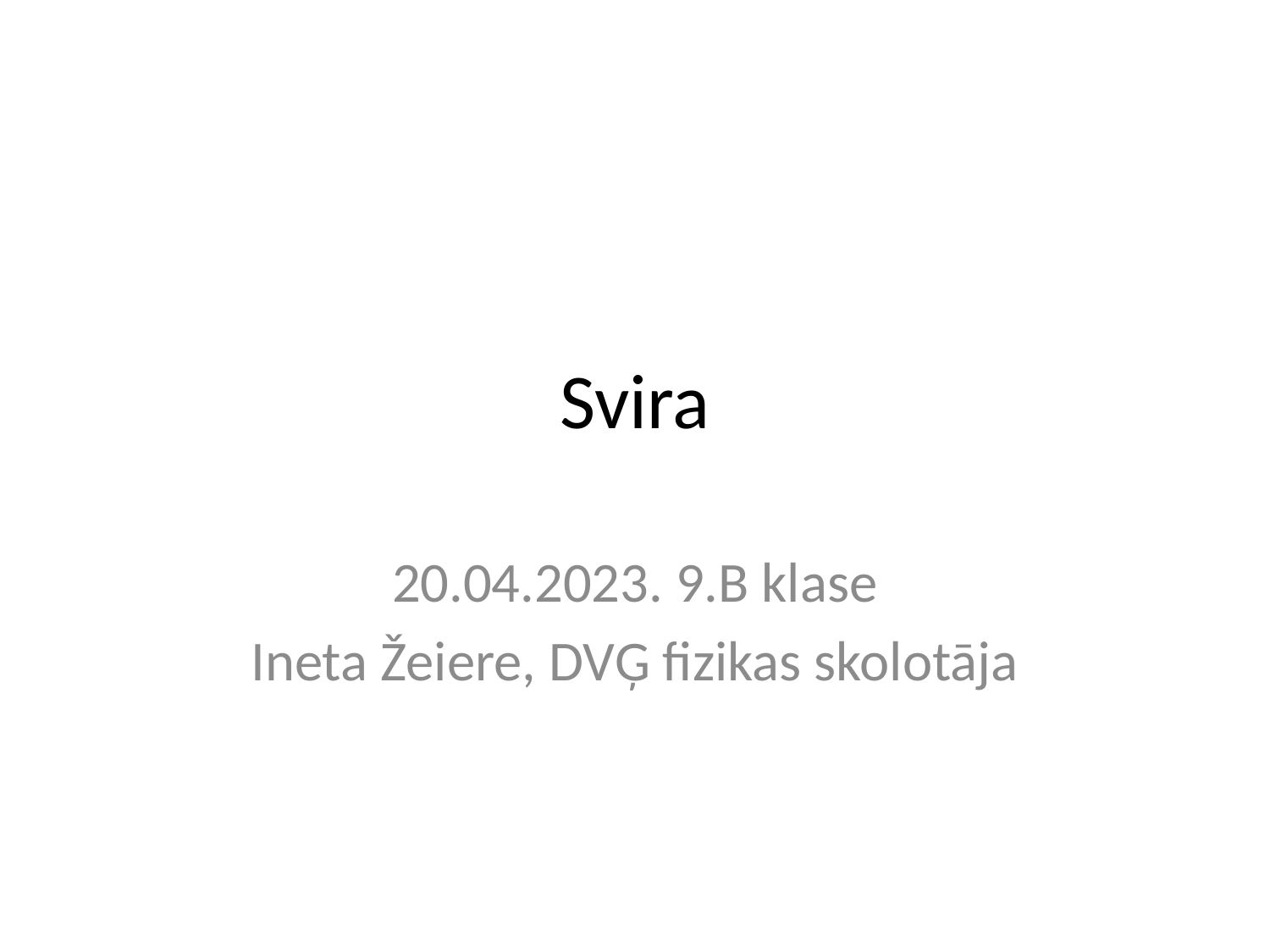

# Svira
20.04.2023. 9.B klase
Ineta Žeiere, DVĢ fizikas skolotāja